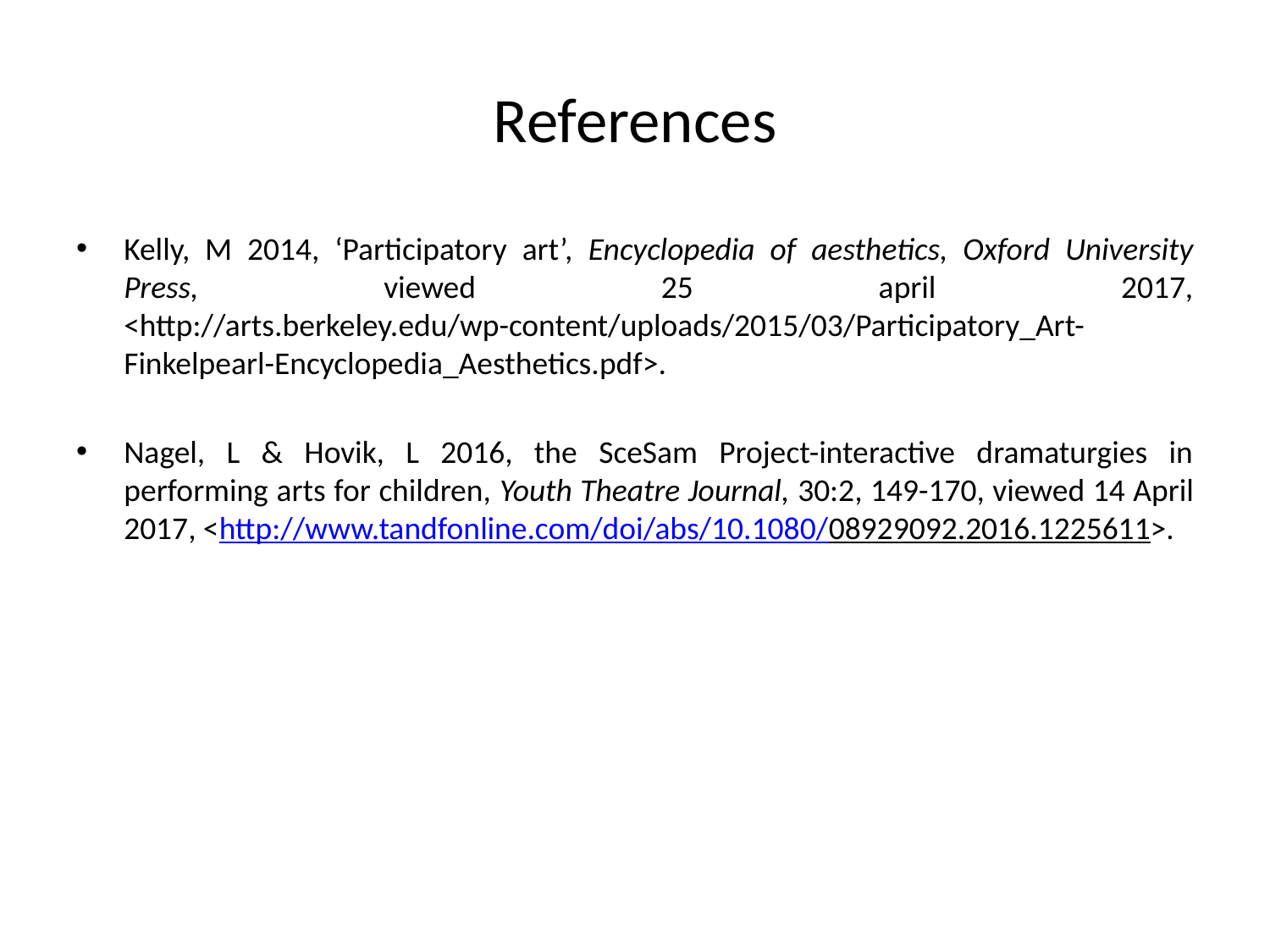

# References
Kelly, M 2014, ‘Participatory art’, Encyclopedia of aesthetics, Oxford University Press, viewed 25 april 2017, <http://arts.berkeley.edu/wp-content/uploads/2015/03/Participatory_Art-Finkelpearl-Encyclopedia_Aesthetics.pdf>.

Nagel, L & Hovik, L 2016, the SceSam Project-interactive dramaturgies in performing arts for children, Youth Theatre Journal, 30:2, 149-170, viewed 14 April 2017, <http://www.tandfonline.com/doi/abs/10.1080/08929092.2016.1225611>.